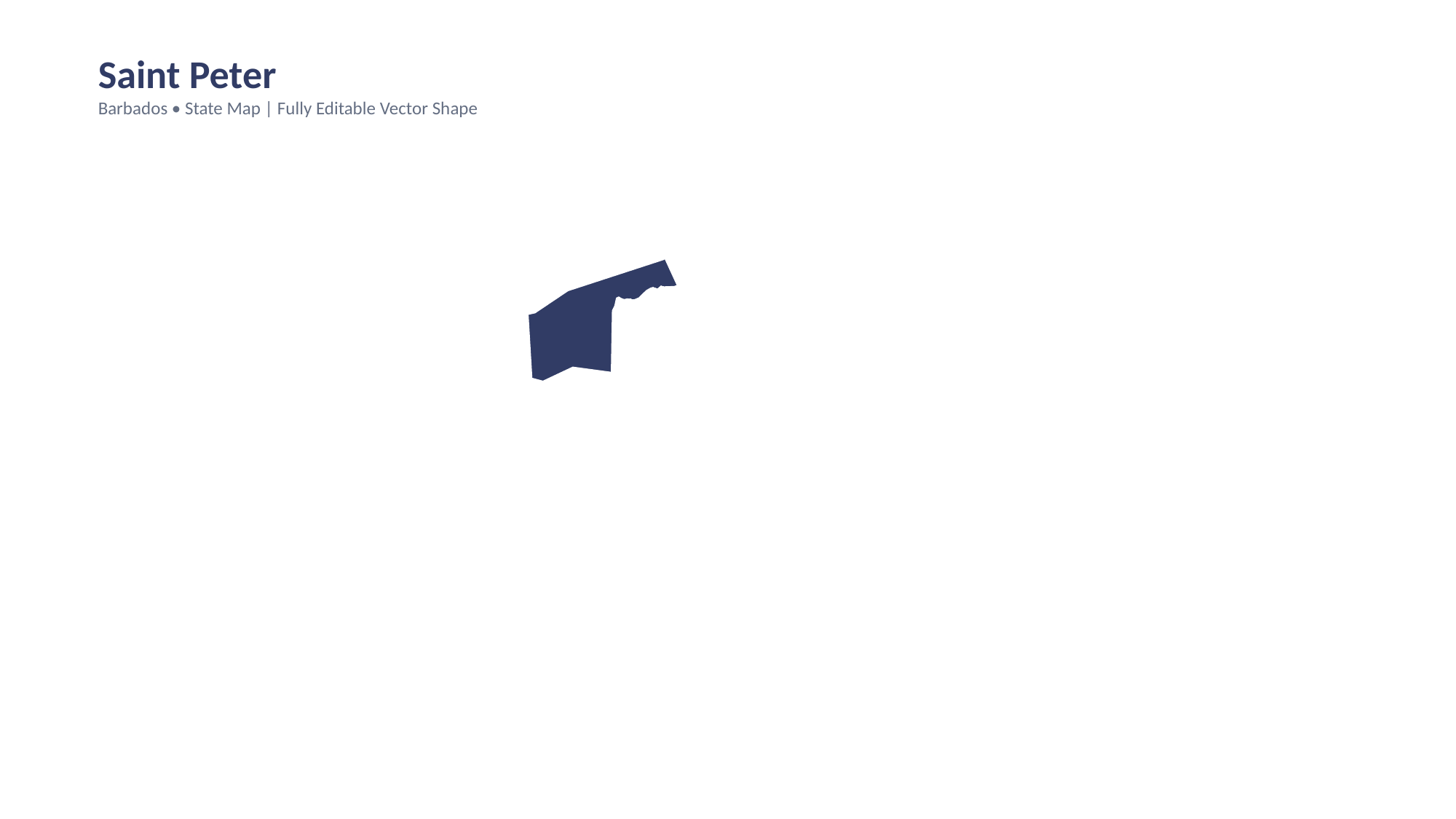

Saint Peter
Barbados • State Map | Fully Editable Vector Shape